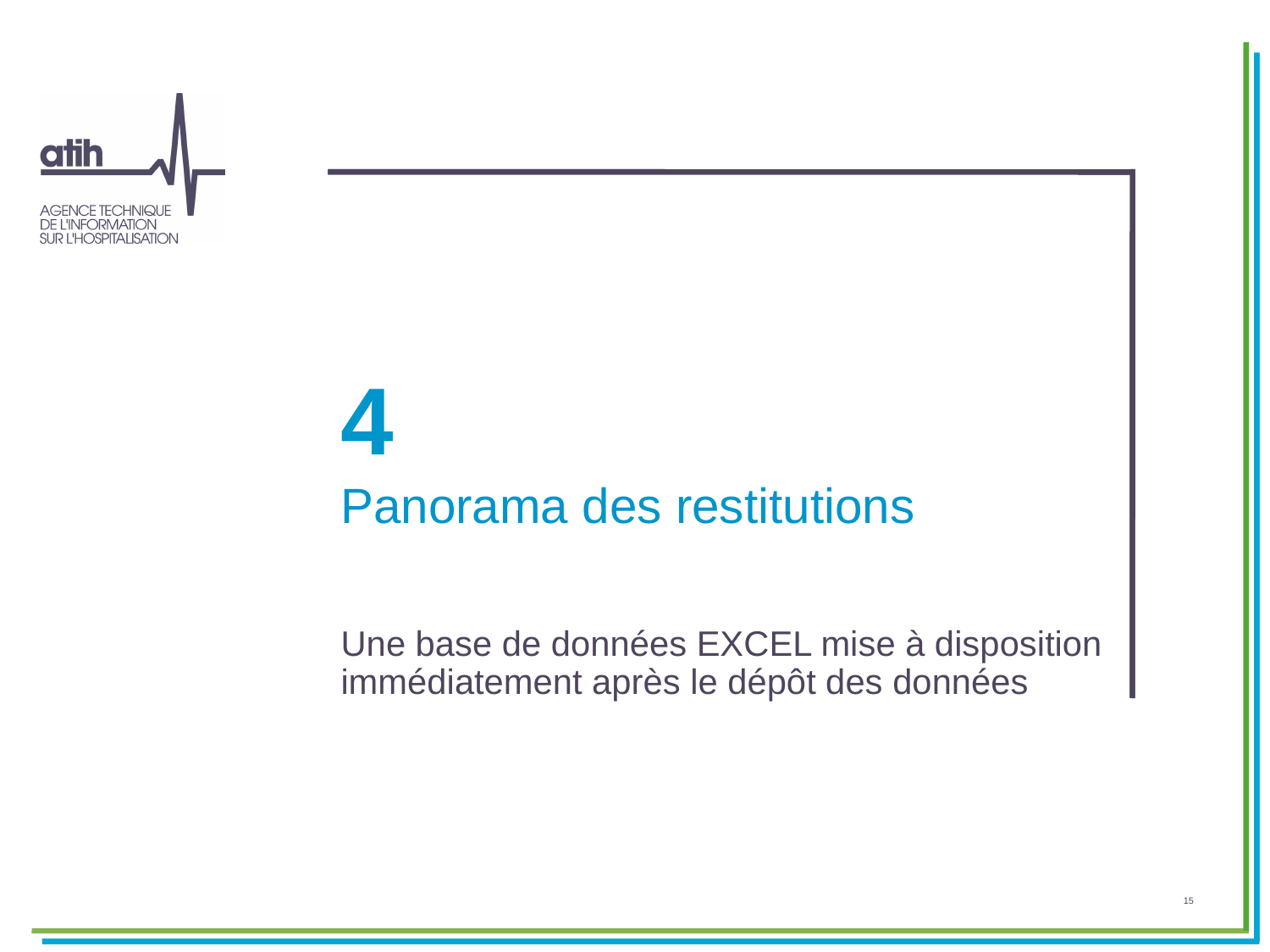

# 4 Panorama des restitutions
Une base de données EXCEL mise à disposition immédiatement après le dépôt des données
15